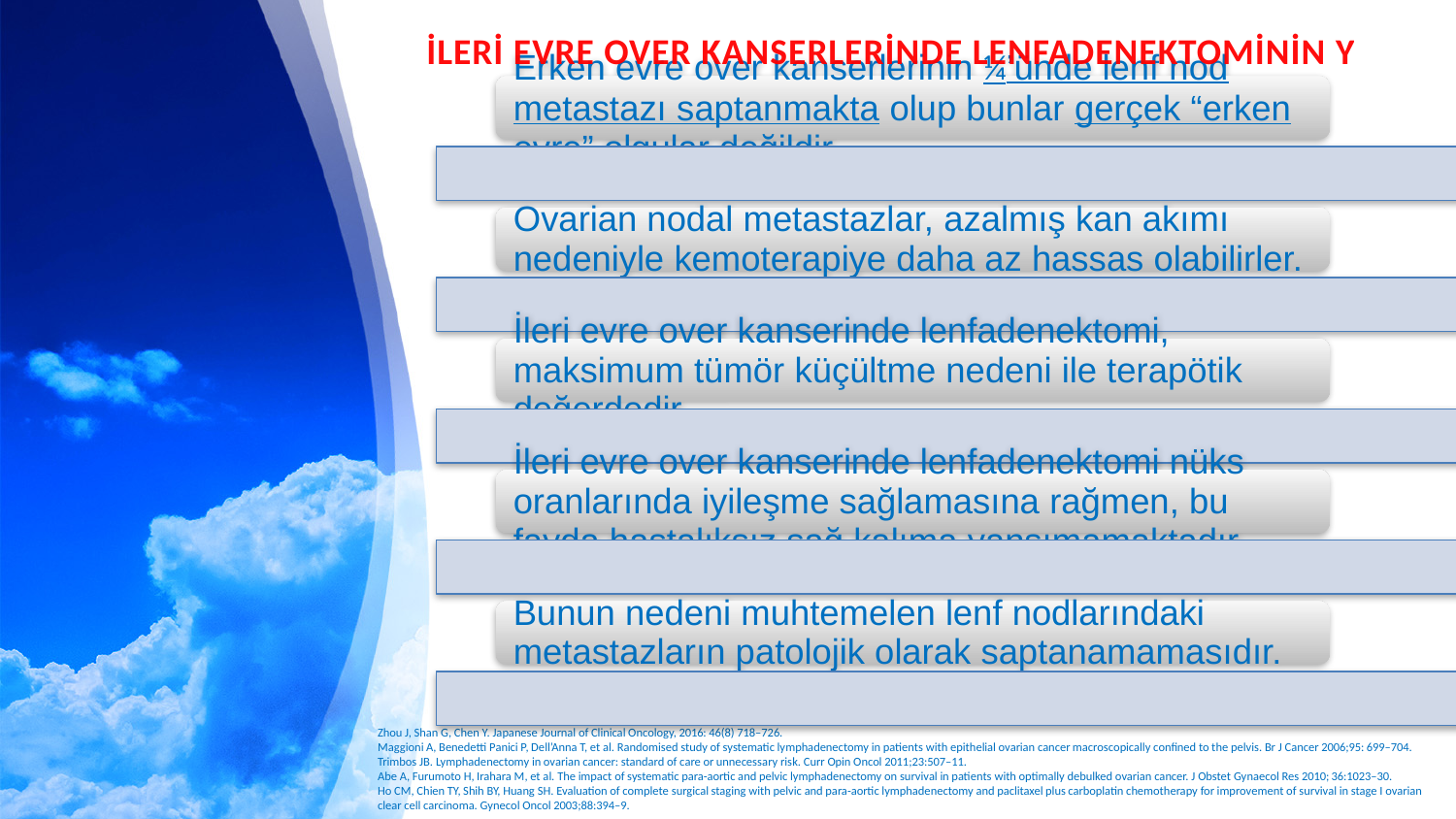

İLERİ EVRE OVER KANSERLERİNDE LENFADENEKTOMİNİN YERİ
Ovarian nodal metastazlar, azalmış kan akımı nedeniyle kemoterapiye daha az hassas olabilirler.
İleri evre over kanserinde lenfadenektomi, maksimum tümör küçültme nedeni ile terapötik değerdedir.
İleri evre over kanserinde lenfadenektomi nüks oranlarında iyileşme sağlamasına rağmen, bu fayda hastalıksız sağ kalıma yansımamaktadır.
Bunun nedeni muhtemelen lenf nodlarındaki metastazların patolojik olarak saptanamamasıdır.
Zhou J, Shan G, Chen Y. Japanese Journal of Clinical Oncology, 2016: 46(8) 718–726.
Maggioni A, Benedetti Panici P, Dell’Anna T, et al. Randomised study of systematic lymphadenectomy in patients with epithelial ovarian cancer macroscopically confined to the pelvis. Br J Cancer 2006;95: 699–704.
Trimbos JB. Lymphadenectomy in ovarian cancer: standard of care or unnecessary risk. Curr Opin Oncol 2011;23:507–11.
Abe A, Furumoto H, Irahara M, et al. The impact of systematic para-aortic and pelvic lymphadenectomy on survival in patients with optimally debulked ovarian cancer. J Obstet Gynaecol Res 2010; 36:1023–30.
Ho CM, Chien TY, Shih BY, Huang SH. Evaluation of complete surgical staging with pelvic and para-aortic lymphadenectomy and paclitaxel plus carboplatin chemotherapy for improvement of survival in stage I ovarian
clear cell carcinoma. Gynecol Oncol 2003;88:394–9.